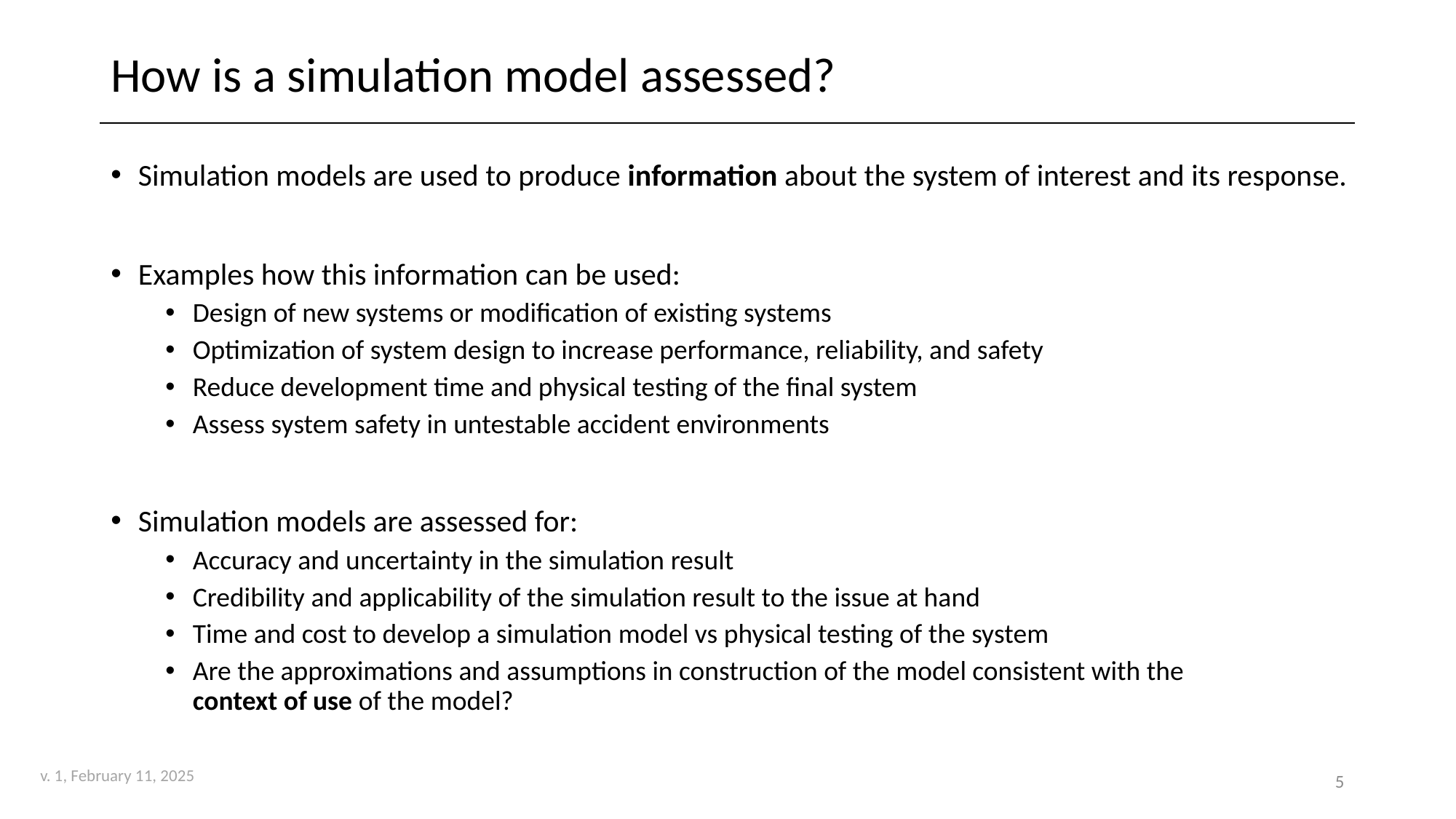

# How is a simulation model assessed?
Simulation models are used to produce information about the system of interest and its response.

Examples how this information can be used:
Design of new systems or modification of existing systems
Optimization of system design to increase performance, reliability, and safety
Reduce development time and physical testing of the final system
Assess system safety in untestable accident environments

Simulation models are assessed for:
Accuracy and uncertainty in the simulation result
Credibility and applicability of the simulation result to the issue at hand
Time and cost to develop a simulation model vs physical testing of the system
Are the approximations and assumptions in construction of the model consistent with the
context of use of the model?

5
v. 1, February 11, 2025